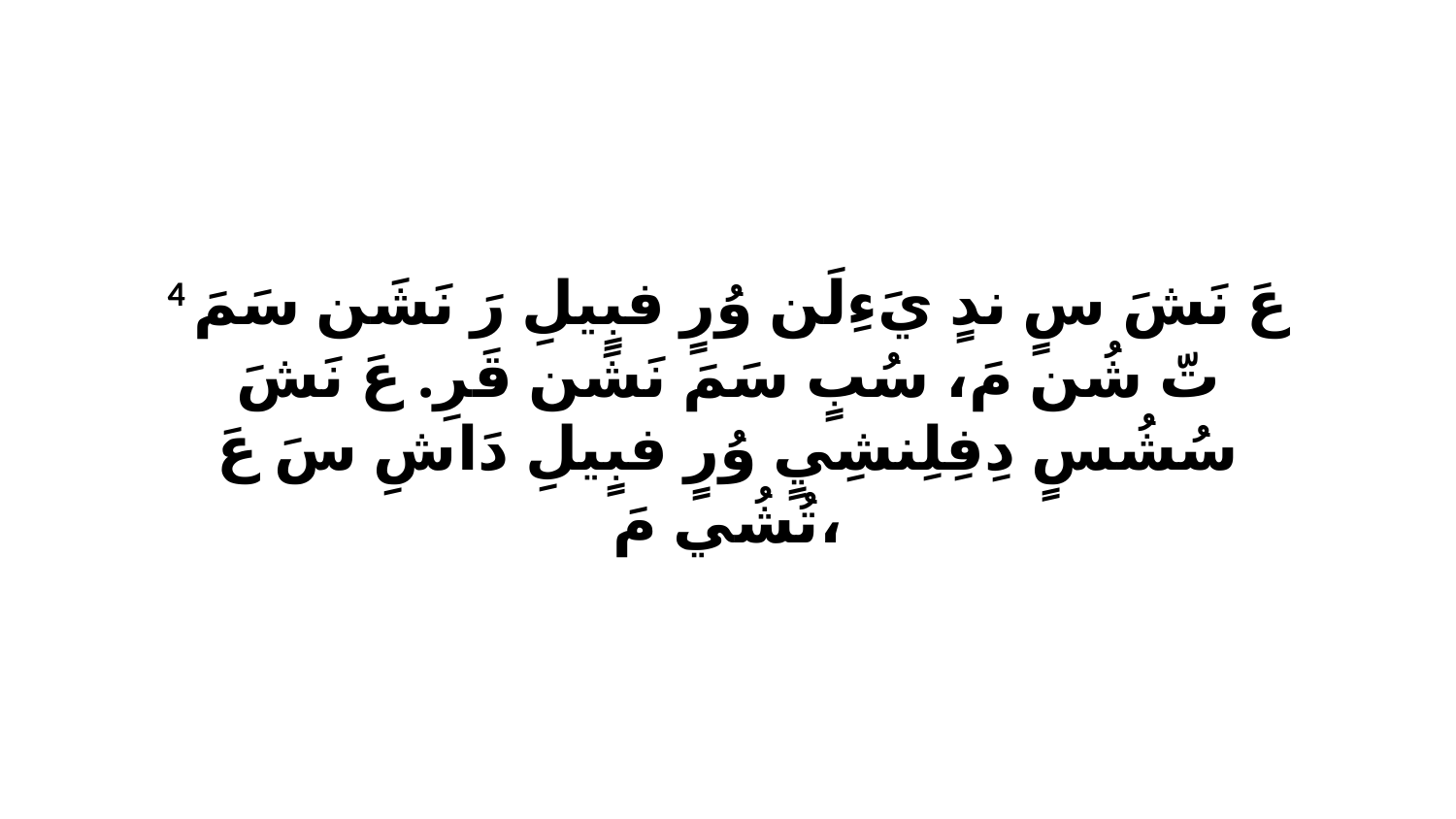

4 عَ نَشَ سٍ ندٍ يَءِلَن وُرٍ فبٍيلِ رَ نَشَن سَمَ تّ شُن مَ، سُبٍ سَمَ نَشَن قَرِ. عَ نَشَ سُشُسٍ دِفِلِنشِيٍ وُرٍ فبٍيلِ دَاشِ سَ عَ تُشُي مَ،